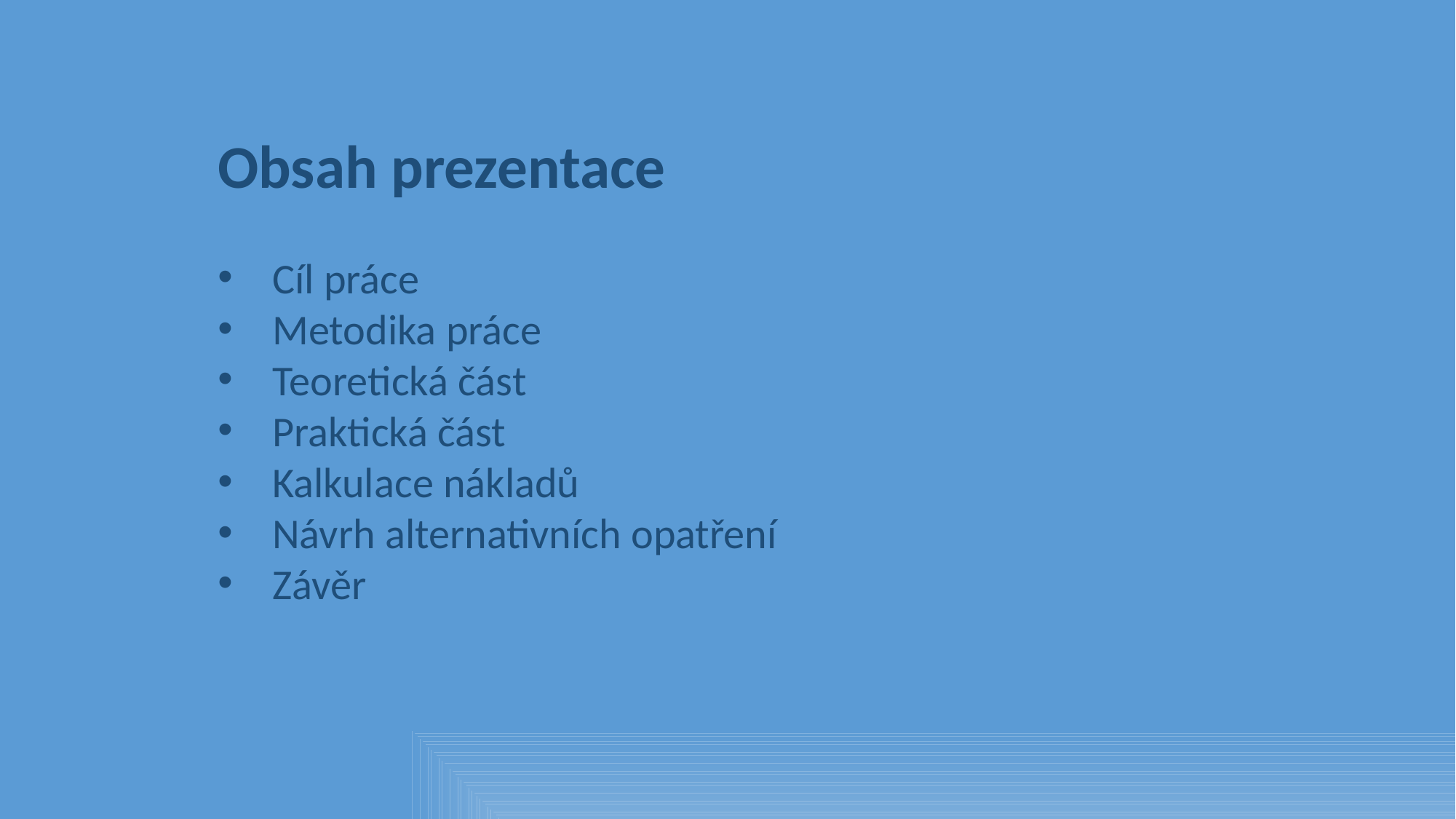

Obsah prezentace

Cíl práce
Metodika práce
Teoretická část
Praktická část
Kalkulace nákladů
Návrh alternativních opatření
Závěr